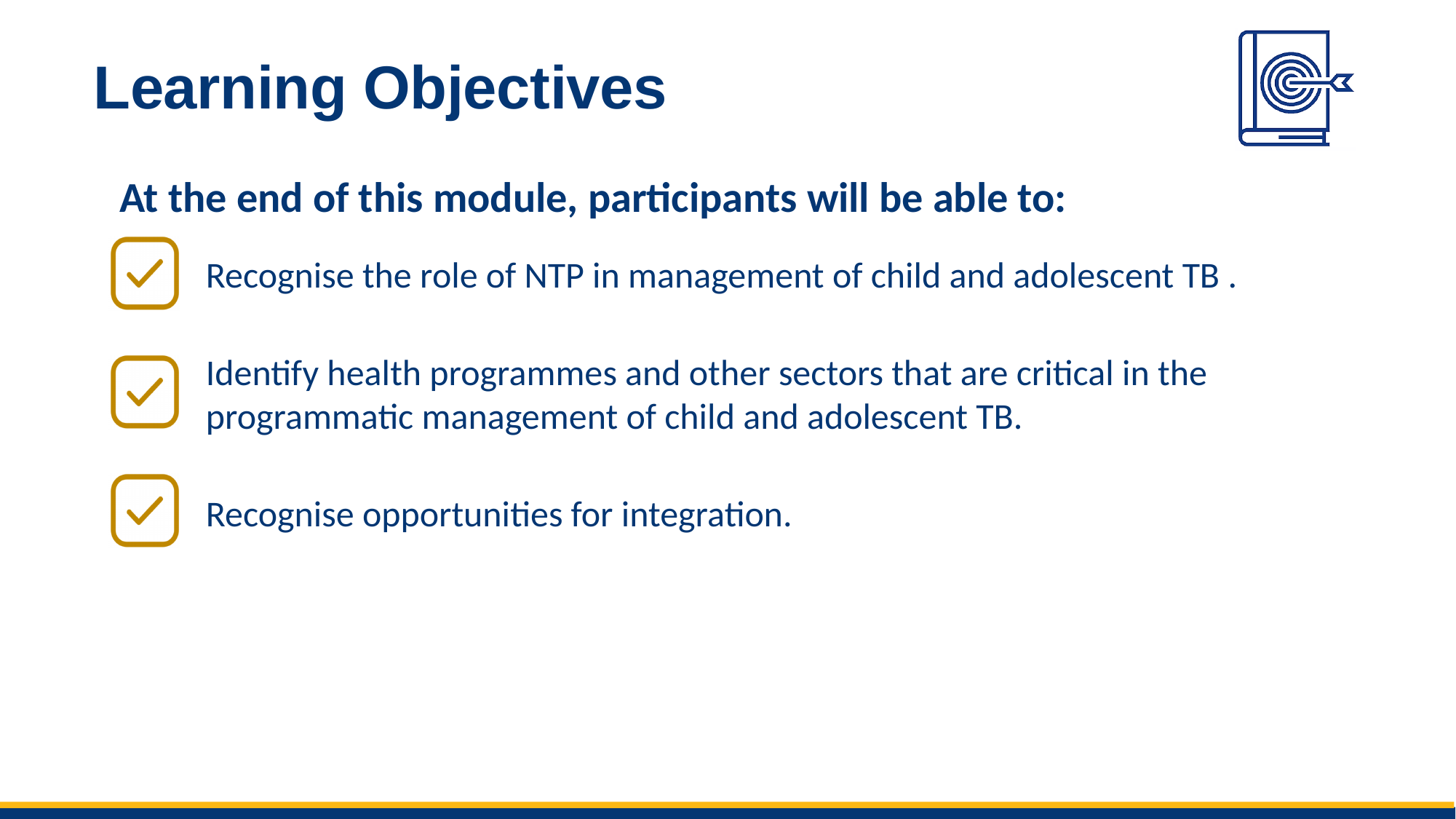

# Learning Objectives
Recognise the role of NTP in management of child and adolescent TB .
Identify health programmes and other sectors that are critical in the programmatic management of child and adolescent TB.
Recognise opportunities for integration.